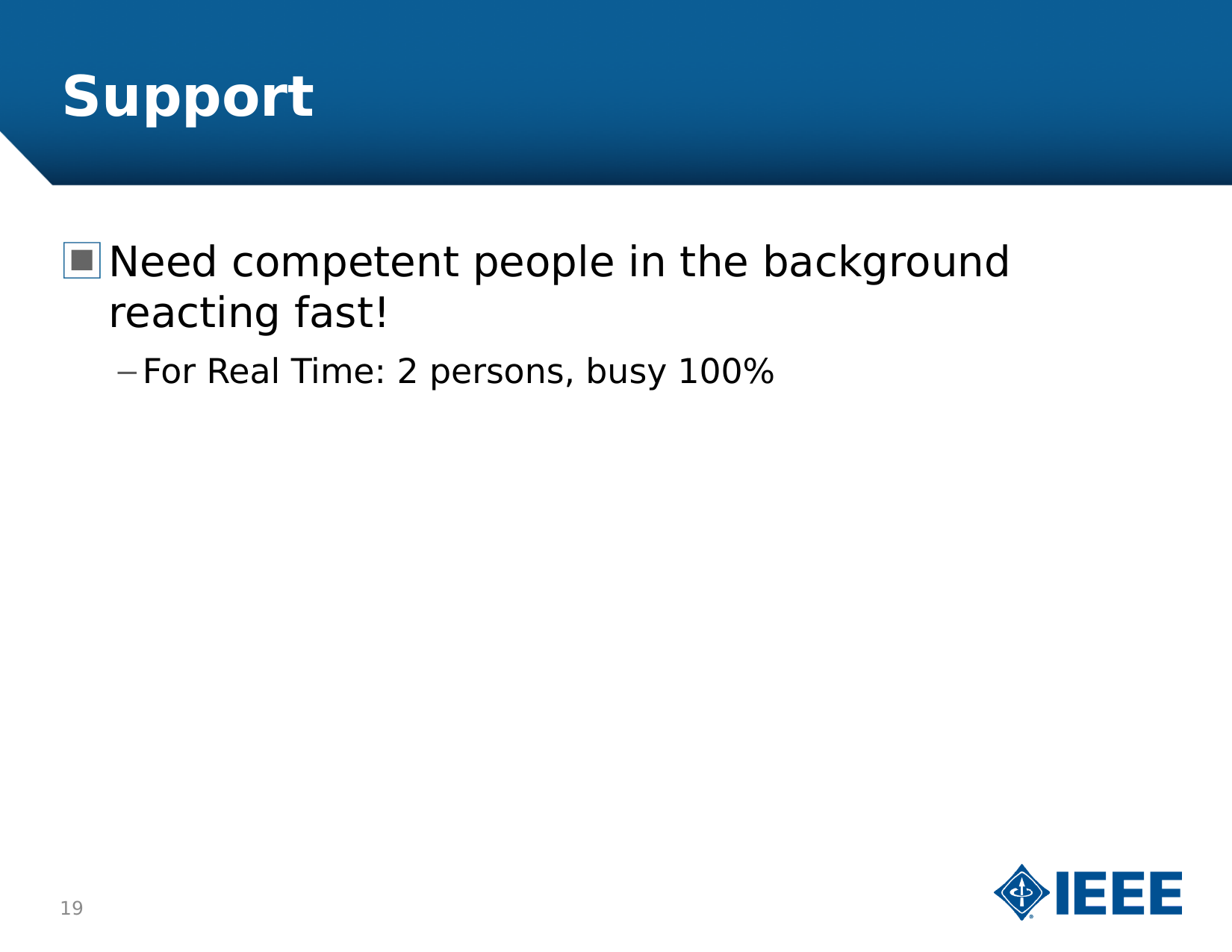

# Support
Need competent people in the background reacting fast!
For Real Time: 2 persons, busy 100%
19